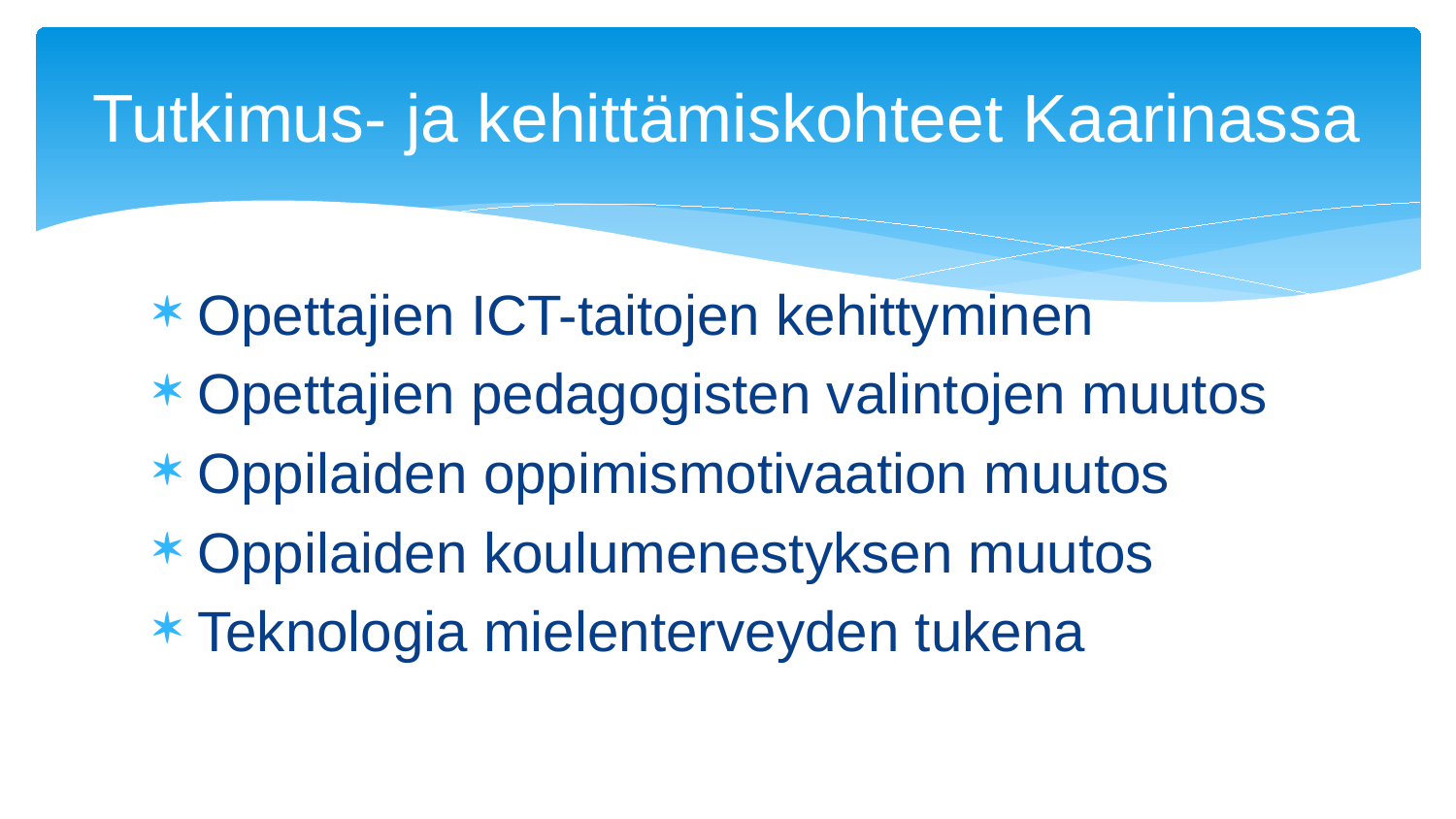

# Tutkimus- ja kehittämiskohteet Kaarinassa
Opettajien ICT-taitojen kehittyminen
Opettajien pedagogisten valintojen muutos
Oppilaiden oppimismotivaation muutos
Oppilaiden koulumenestyksen muutos
Teknologia mielenterveyden tukena